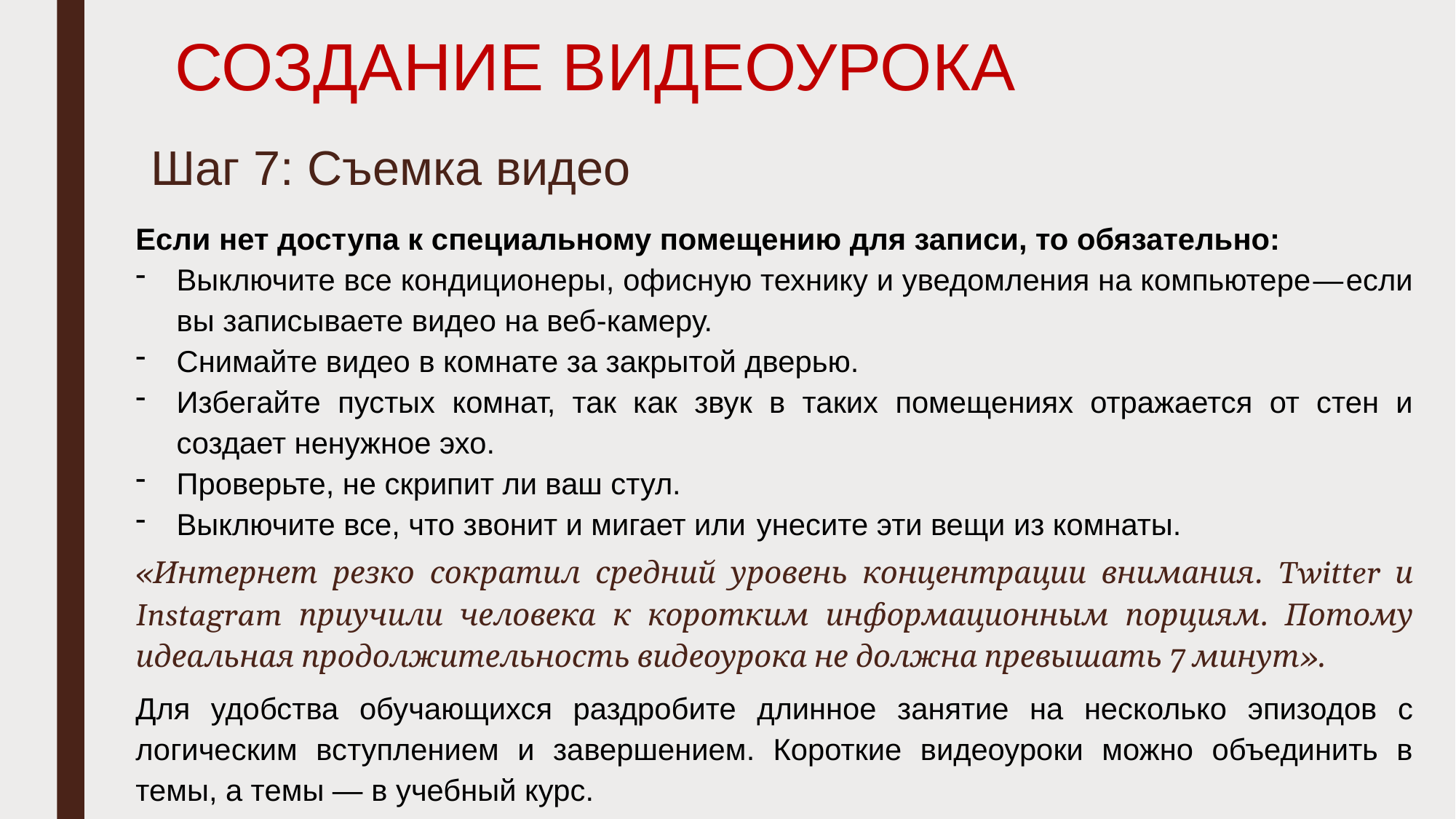

# СОЗДАНИЕ ВИДЕОУРОКА
Шаг 7: Съемка видео
Если нет доступа к специальному помещению для записи, то обязательно:
Выключите все кондиционеры, офисную технику и уведомления на компьютере — если вы записываете видео на веб-камеру.
Снимайте видео в комнате за закрытой дверью.
Избегайте пустых комнат, так как звук в таких помещениях отражается от стен и создает ненужное эхо.
Проверьте, не скрипит ли ваш стул.
Выключите все, что звонит и мигает или  унесите эти вещи из комнаты.
«Интернет резко сократил средний уровень концентрации внимания. Twitter и Instagram приучили человека к коротким информационным порциям. Потому идеальная продолжительность видеоурока не должна превышать 7 минут».
Для удобства обучающихся раздробите длинное занятие на несколько эпизодов с логическим вступлением и завершением. Короткие видеоуроки можно объединить в темы, а темы — в учебный курс.